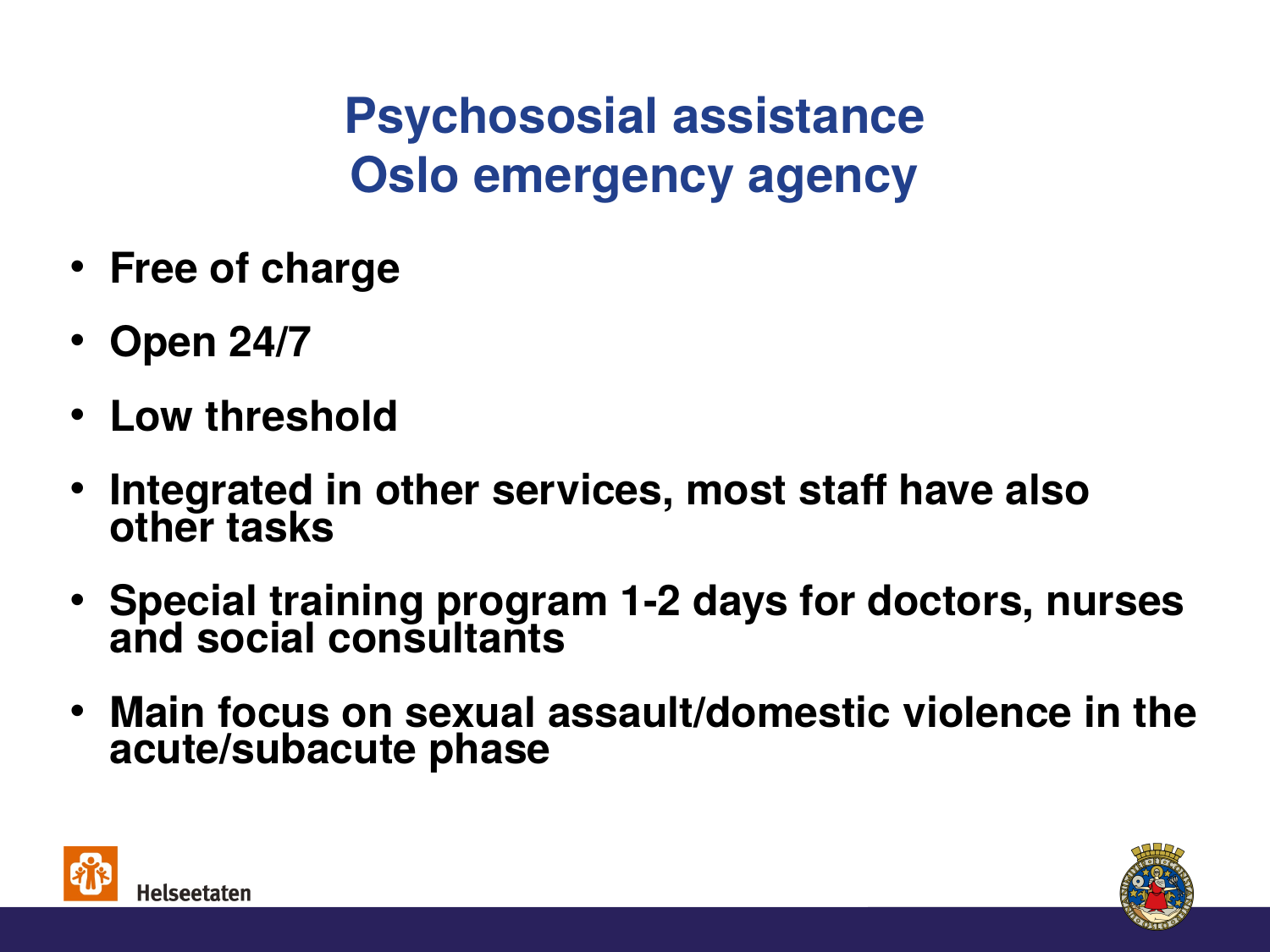

# Psychososial assistance Oslo emergency agency
Free of charge

Open 24/7

Low threshold

Integrated in other services, most staff have also other tasks

Special training program 1-2 days for doctors, nurses and social consultants

Main focus on sexual assault/domestic violence in the acute/subacute phase